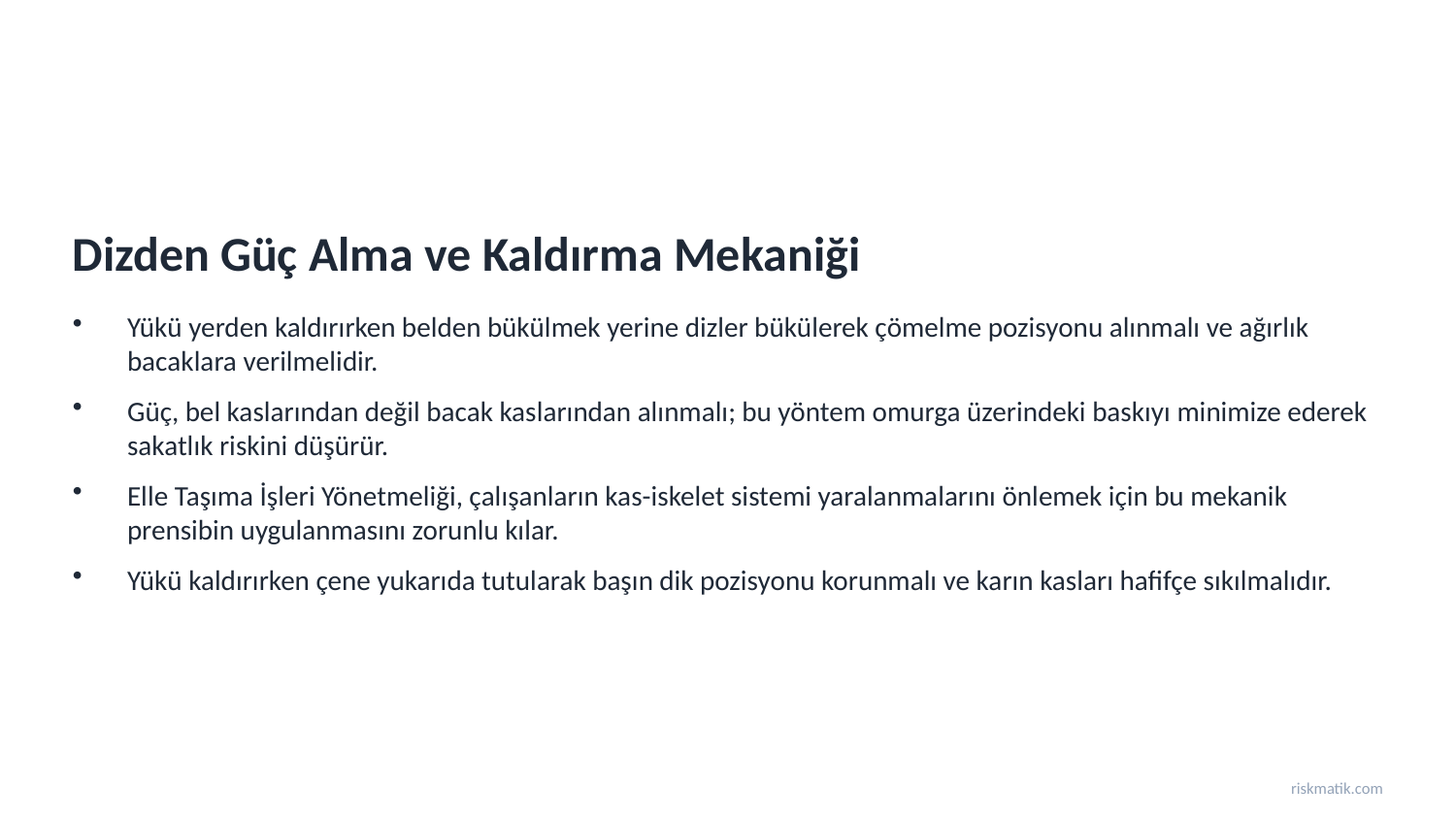

Dizden Güç Alma ve Kaldırma Mekaniği
Yükü yerden kaldırırken belden bükülmek yerine dizler bükülerek çömelme pozisyonu alınmalı ve ağırlık bacaklara verilmelidir.
Güç, bel kaslarından değil bacak kaslarından alınmalı; bu yöntem omurga üzerindeki baskıyı minimize ederek sakatlık riskini düşürür.
Elle Taşıma İşleri Yönetmeliği, çalışanların kas-iskelet sistemi yaralanmalarını önlemek için bu mekanik prensibin uygulanmasını zorunlu kılar.
Yükü kaldırırken çene yukarıda tutularak başın dik pozisyonu korunmalı ve karın kasları hafifçe sıkılmalıdır.
riskmatik.com